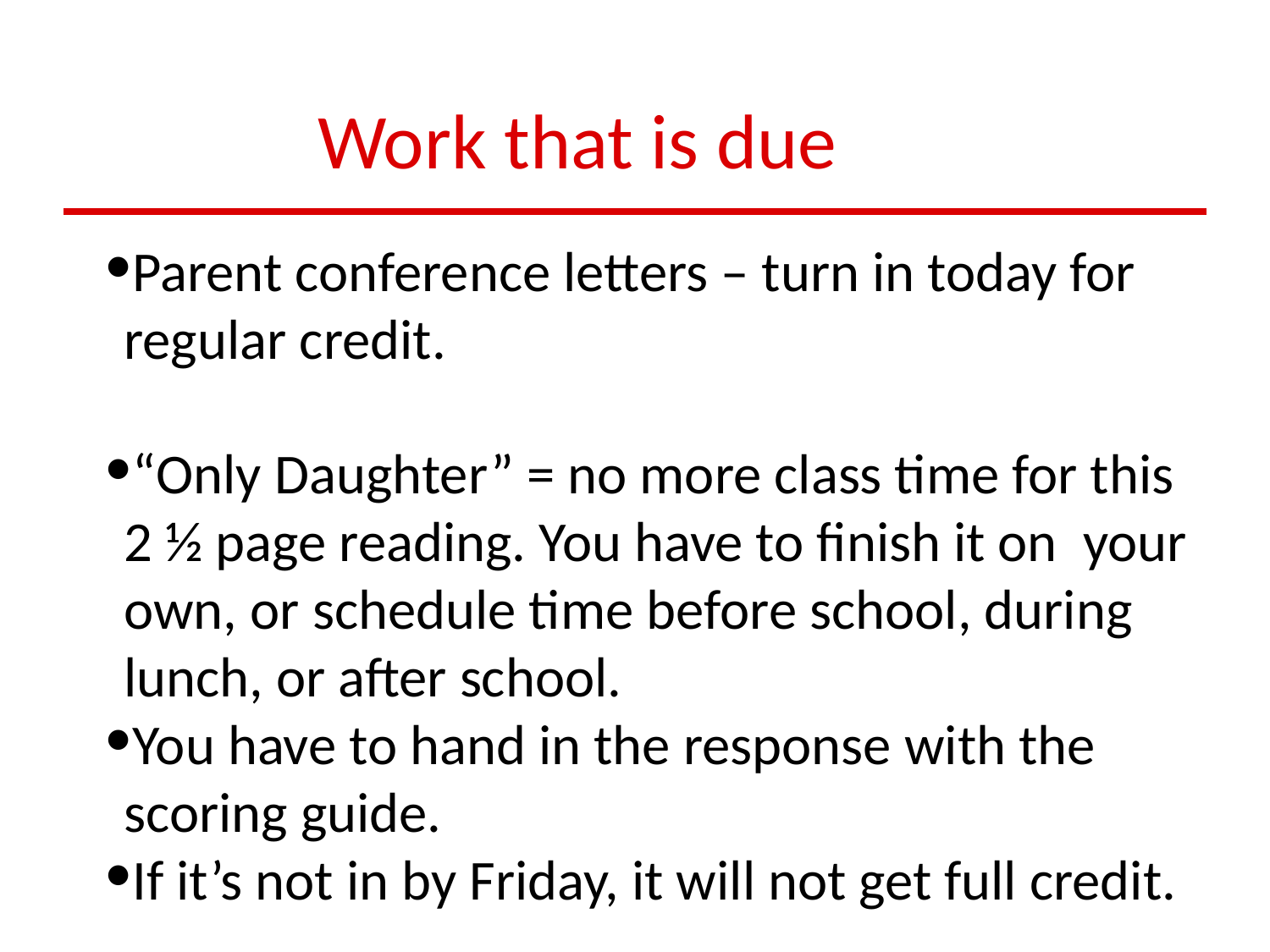

# Work that is due
Parent conference letters – turn in today for regular credit.

“Only Daughter” = no more class time for this 2 ½ page reading. You have to finish it on  your own, or schedule time before school, during lunch, or after school.
You have to hand in the response with the scoring guide.
If it’s not in by Friday, it will not get full credit.